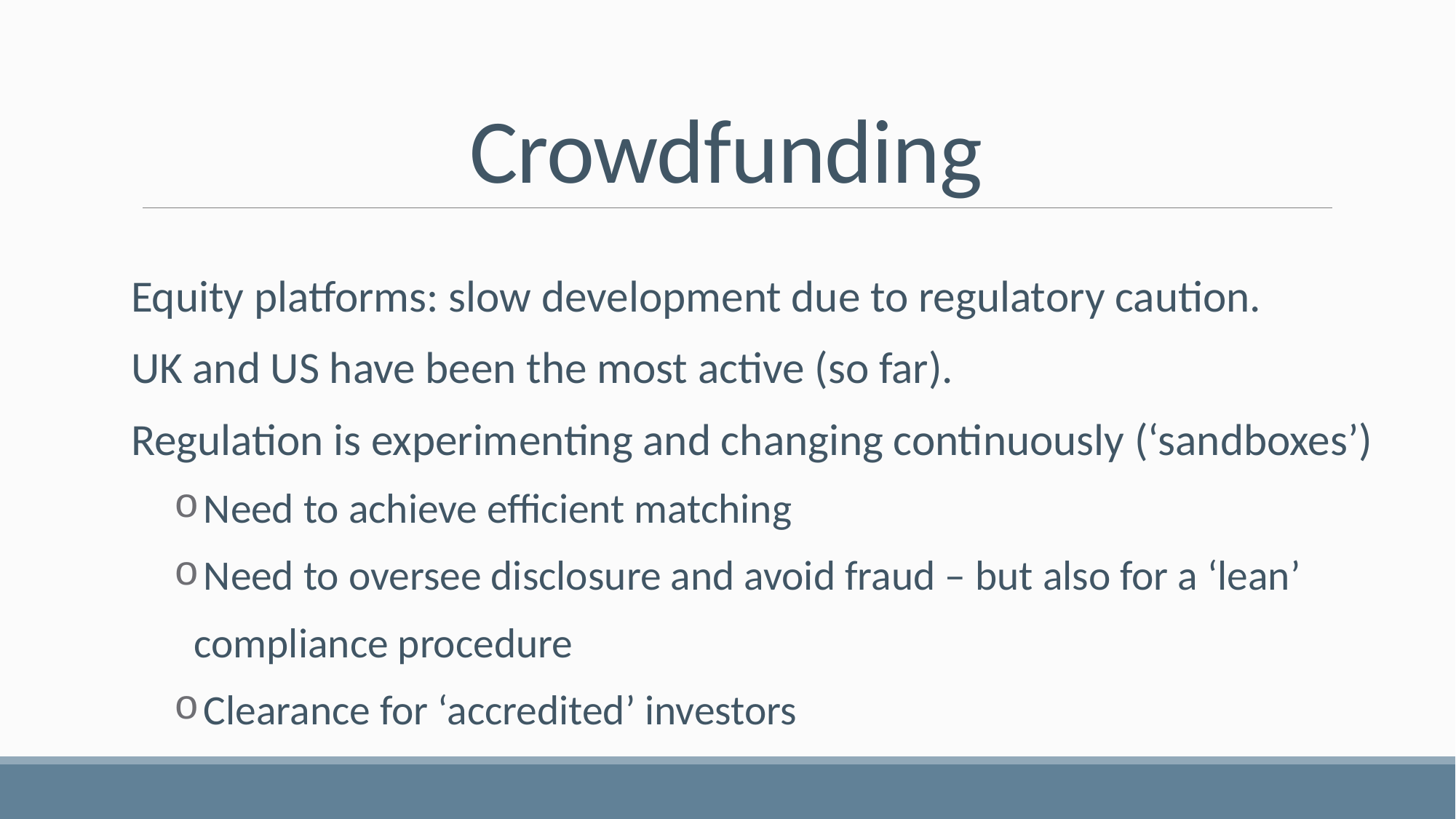

# Crowdfunding
Equity platforms: slow development due to regulatory caution.
UK and US have been the most active (so far).
Regulation is experimenting and changing continuously (‘sandboxes’)
 Need to achieve efficient matching
 Need to oversee disclosure and avoid fraud – but also for a ‘lean’ compliance procedure
 Clearance for ‘accredited’ investors